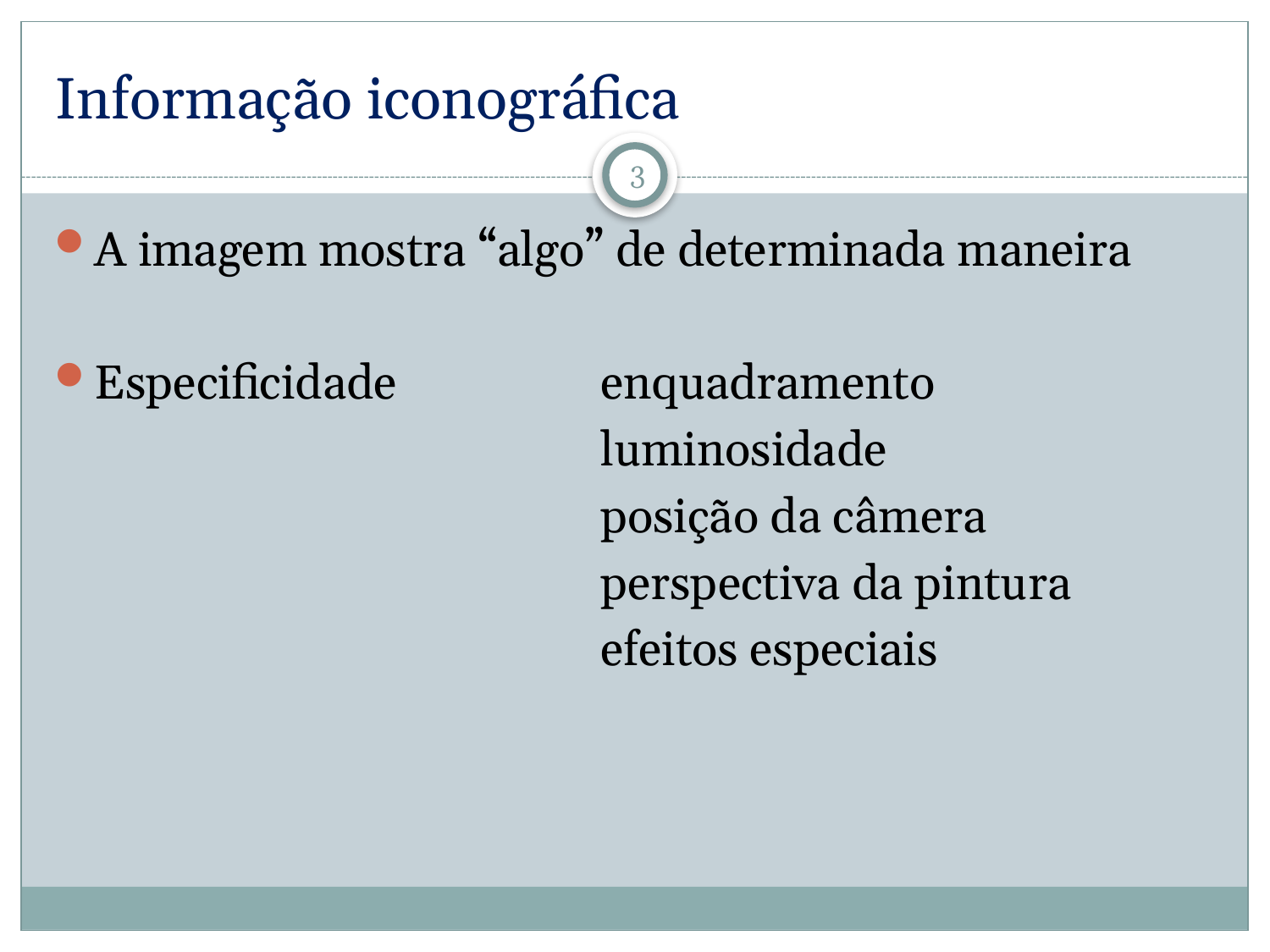

# Informação iconográfica
3
A imagem mostra “algo” de determinada maneira

Especificidade 		enquadramento
					luminosidade
					posição da câmera
					perspectiva da pintura
					efeitos especiais